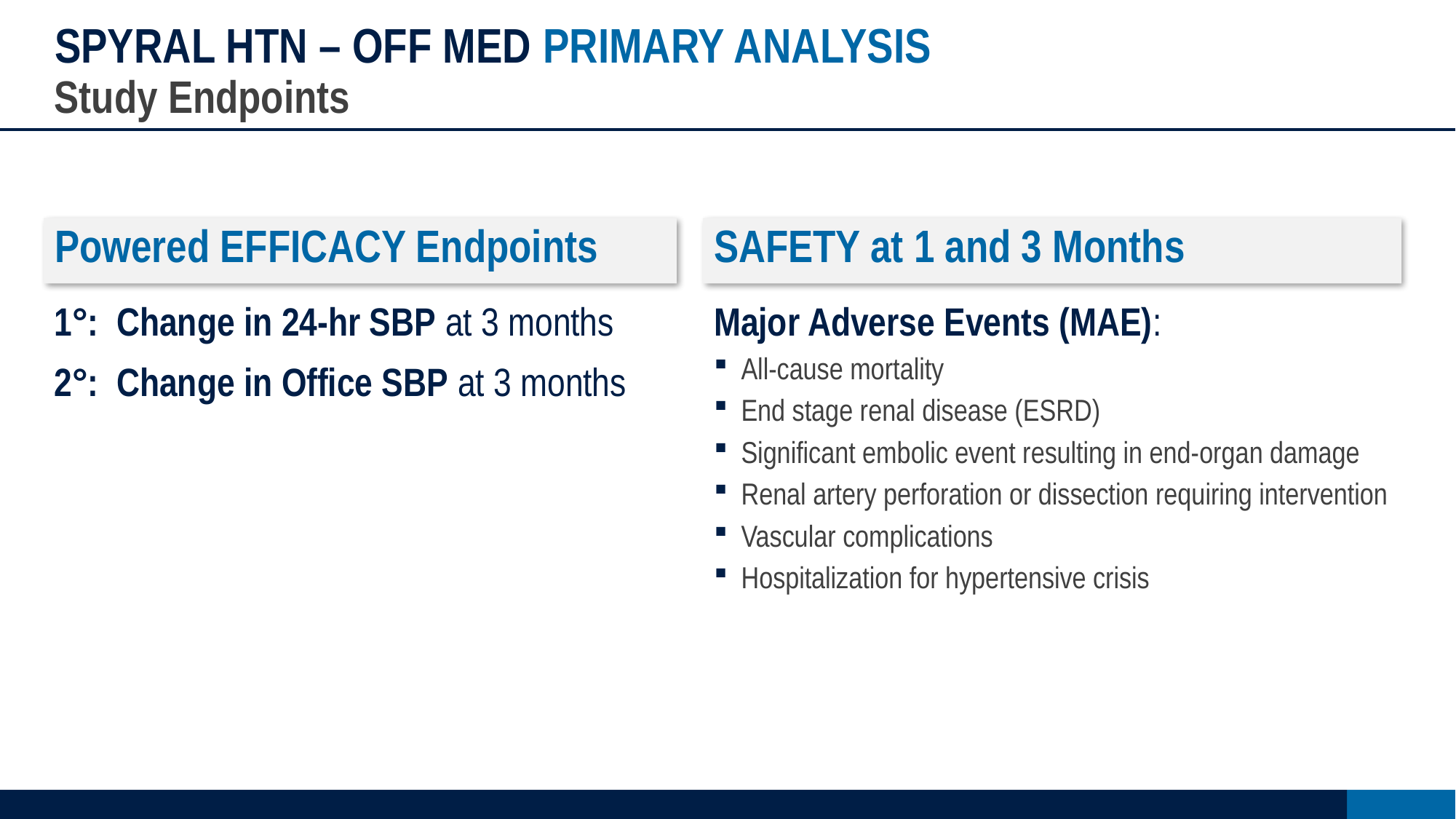

# SPYRAL HTN – OFF MED PRIMARY ANALYSIS
Study Endpoints
Powered EFFICACY Endpoints
SAFETY at 1 and 3 Months
1°:  Change in 24-hr SBP at 3 months
2°:  Change in Office SBP at 3 months
Major Adverse Events (MAE):
All-cause mortality
End stage renal disease (ESRD)
Significant embolic event resulting in end-organ damage
Renal artery perforation or dissection requiring intervention
Vascular complications
Hospitalization for hypertensive crisis